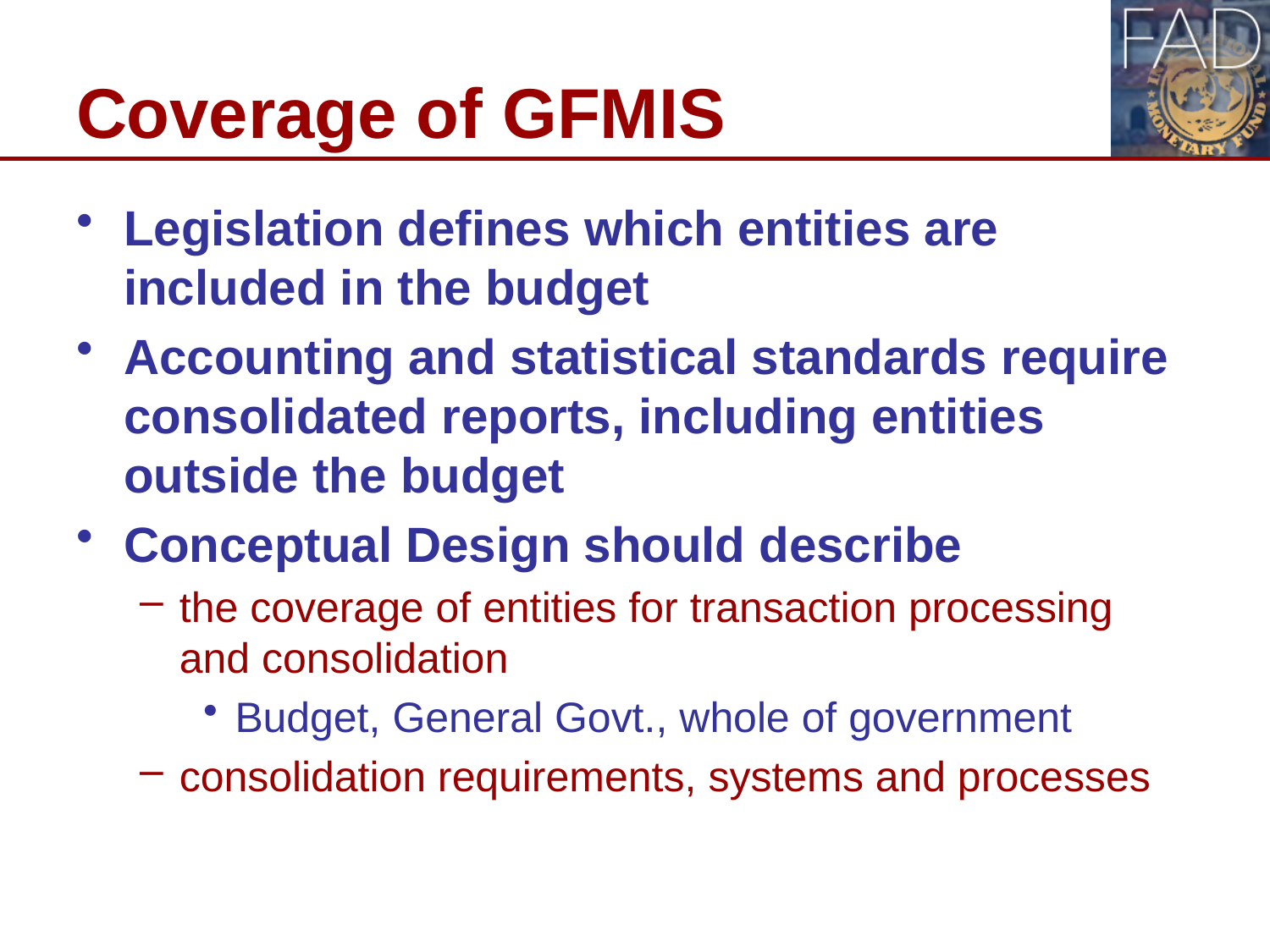

# Coverage of GFMIS
Legislation defines which entities are included in the budget
Accounting and statistical standards require consolidated reports, including entities outside the budget
Conceptual Design should describe
the coverage of entities for transaction processing and consolidation
Budget, General Govt., whole of government
consolidation requirements, systems and processes